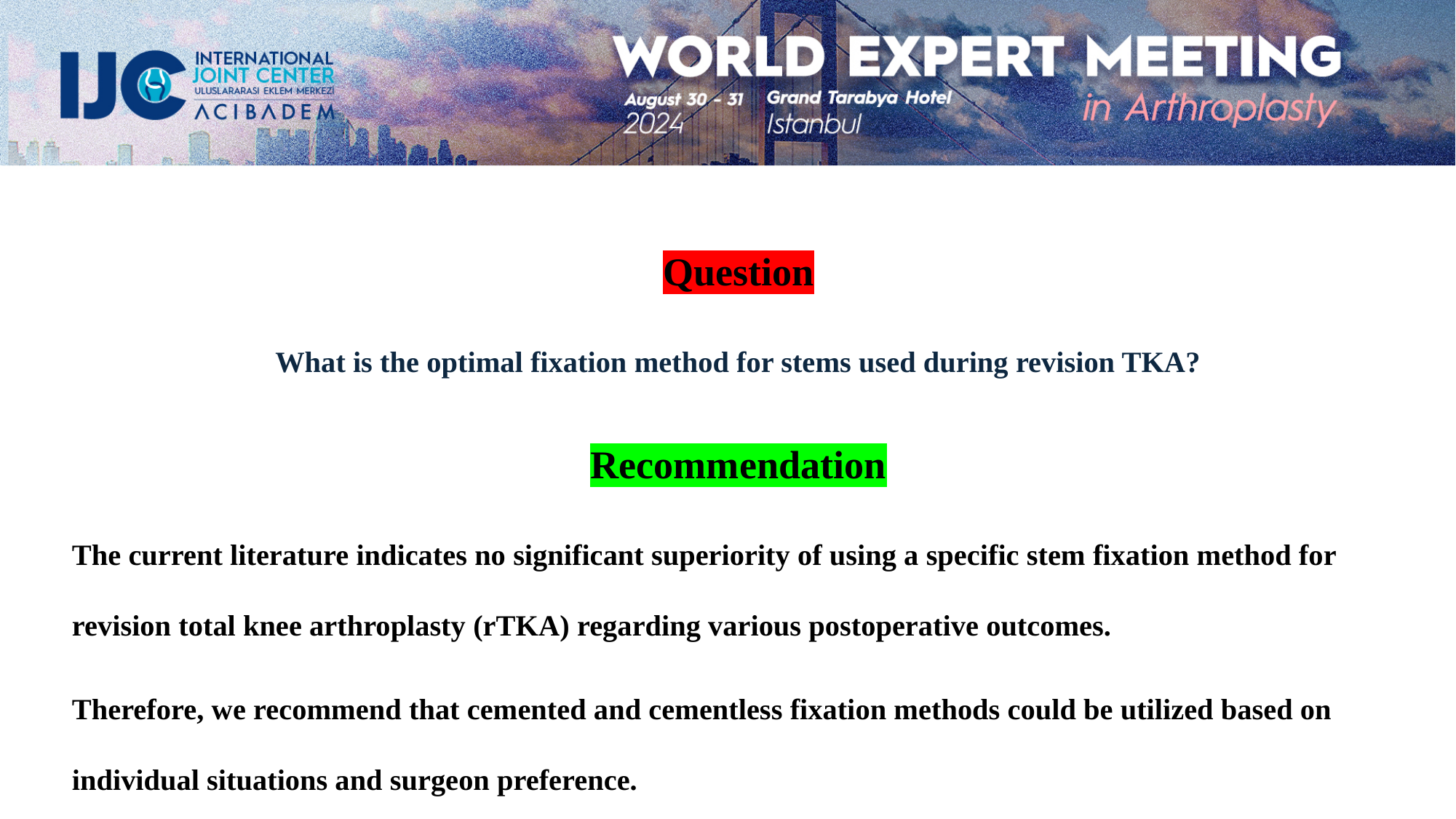

Question
What is the optimal fixation method for stems used during revision TKA?
Recommendation
The current literature indicates no significant superiority of using a specific stem fixation method for revision total knee arthroplasty (rTKA) regarding various postoperative outcomes.
Therefore, we recommend that cemented and cementless fixation methods could be utilized based on individual situations and surgeon preference.